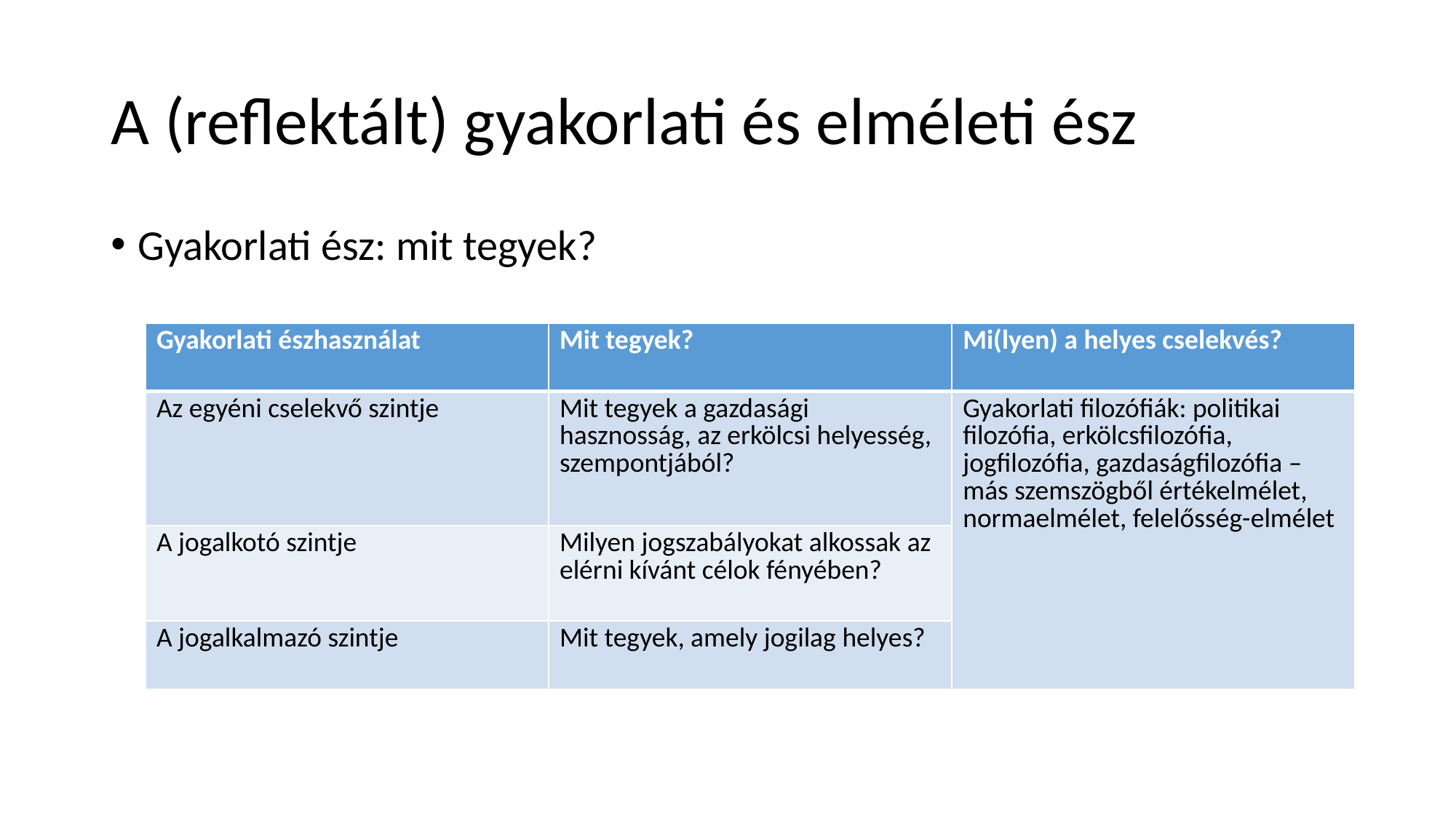

# A (reflektált) gyakorlati és elméleti ész
Gyakorlati ész: mit tegyek?

| Gyakorlati észhasználat | Mit tegyek? | Mi(lyen) a helyes cselekvés? |
| --- | --- | --- |
| Az egyéni cselekvő szintje | Mit tegyek a gazdasági hasznosság, az erkölcsi helyesség, szempontjából? | Gyakorlati filozófiák: politikai filozófia, erkölcsfilozófia, jogfilozófia, gazdaságfilozófia – más szemszögből értékelmélet, normaelmélet, felelősség-elmélet |
| A jogalkotó szintje | Milyen jogszabályokat alkossak az elérni kívánt célok fényében? |  |
| A jogalkalmazó szintje | Mit tegyek, amely jogilag helyes? |  |